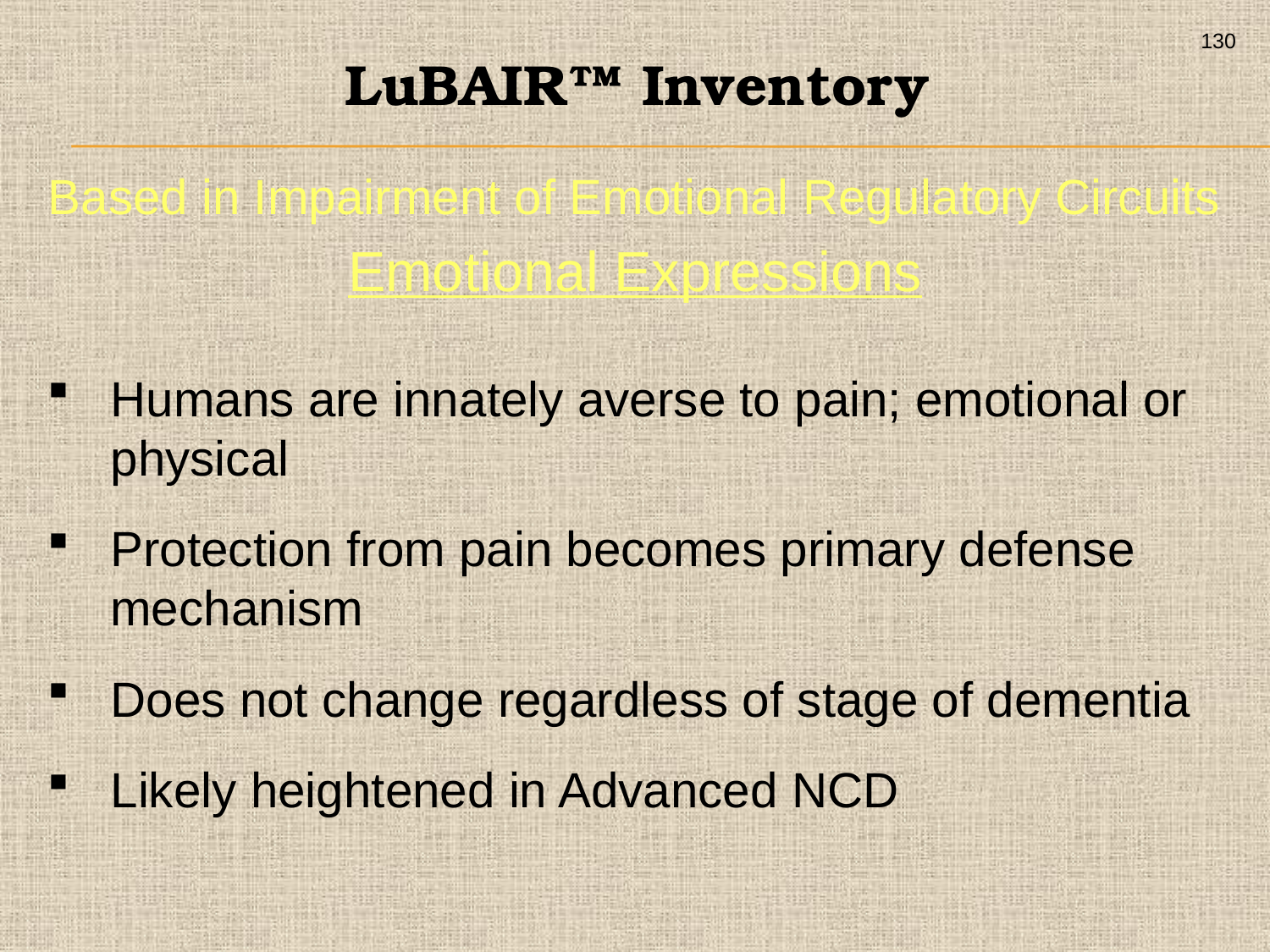

130
LuBAIR™ Inventory
Based in Impairment of Emotional Regulatory Circuits
Emotional Expressions
Humans are innately averse to pain; emotional or physical
Protection from pain becomes primary defense mechanism
Does not change regardless of stage of dementia
Likely heightened in Advanced NCD